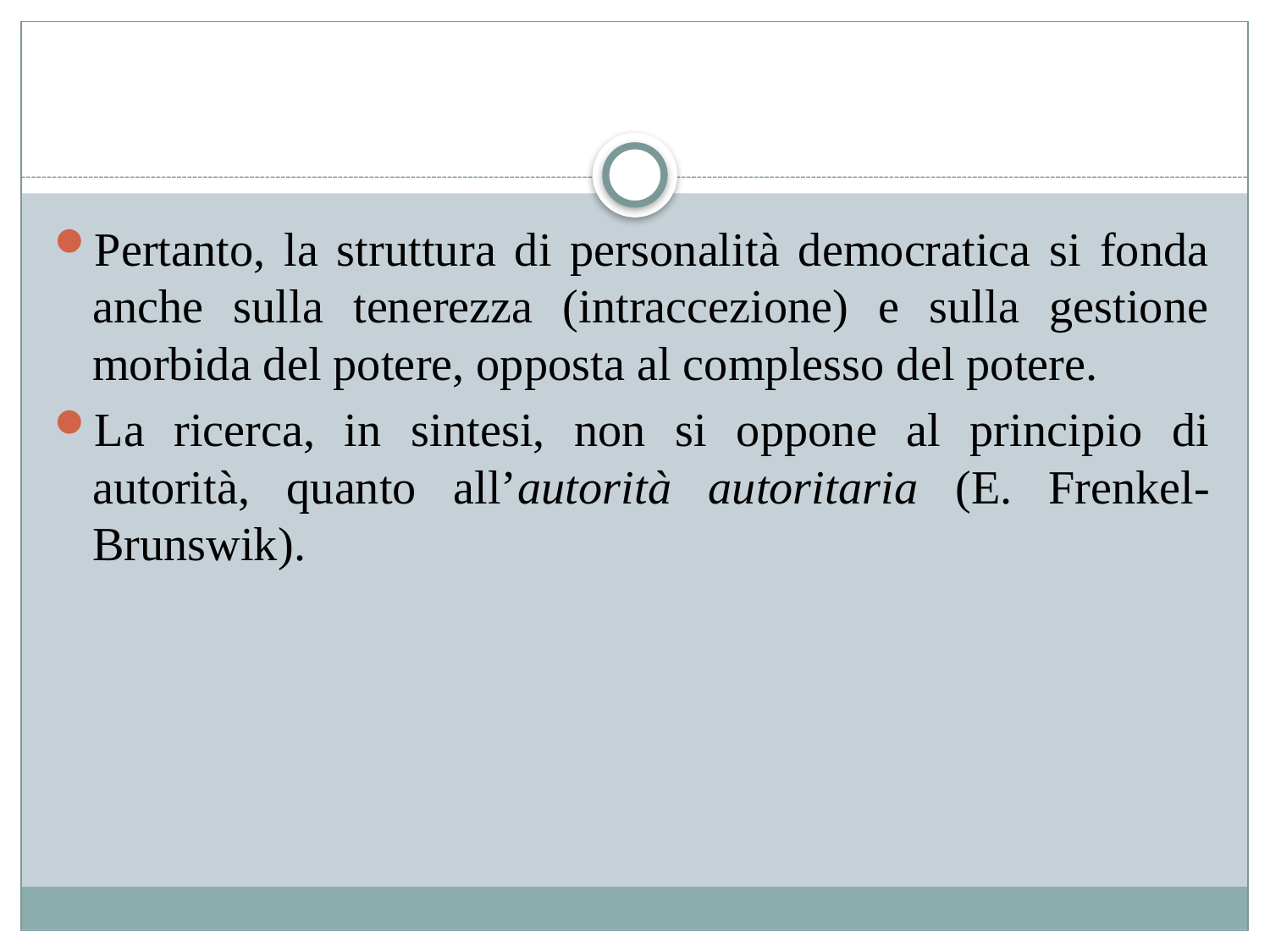

#
Pertanto, la struttura di personalità democratica si fonda anche sulla tenerezza (intraccezione) e sulla gestione morbida del potere, opposta al complesso del potere.
La ricerca, in sintesi, non si oppone al principio di autorità, quanto all’autorità autoritaria (E. Frenkel-Brunswik).